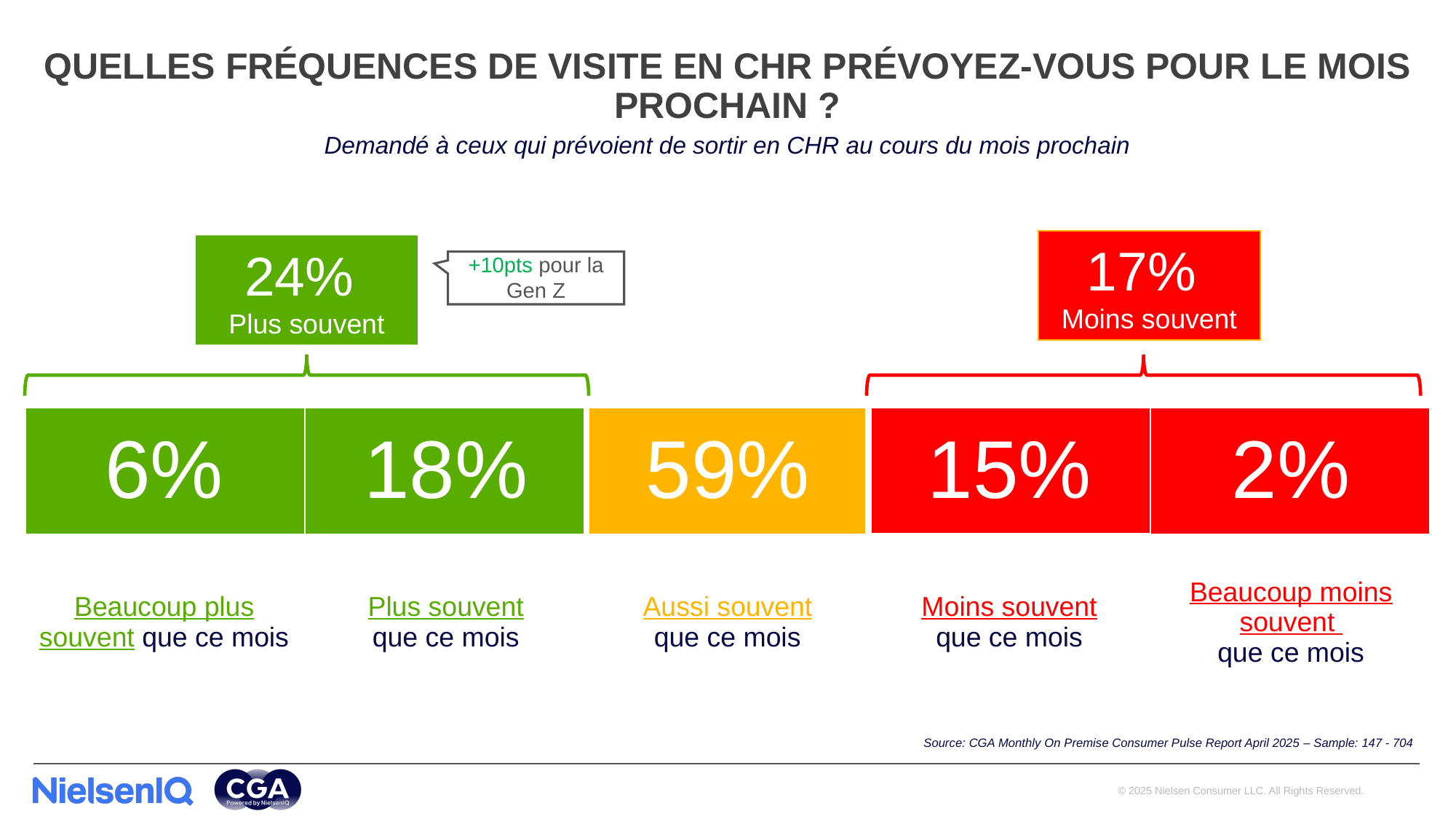

QUELLES FRÉQUENCES DE VISITE EN CHR PRÉVOYEZ-VOUS POUR LE MOIS PROCHAIN ?

Demandé à ceux qui prévoient de sortir en CHR au cours du mois prochain
17%
Moins souvent
24%
Plus souvent
+10pts pour la Gen Z

| 6% | 18% | 59% | 15% | 2% |
| --- | --- | --- | --- | --- |
| Beaucoup plus souvent que ce mois | Plus souvent que ce mois | Aussi souvent que ce mois | Moins souvent que ce mois | Beaucoup moins souvent que ce mois |
Source: CGA Monthly On Premise Consumer Pulse Report April 2025 – Sample: 147 - 704